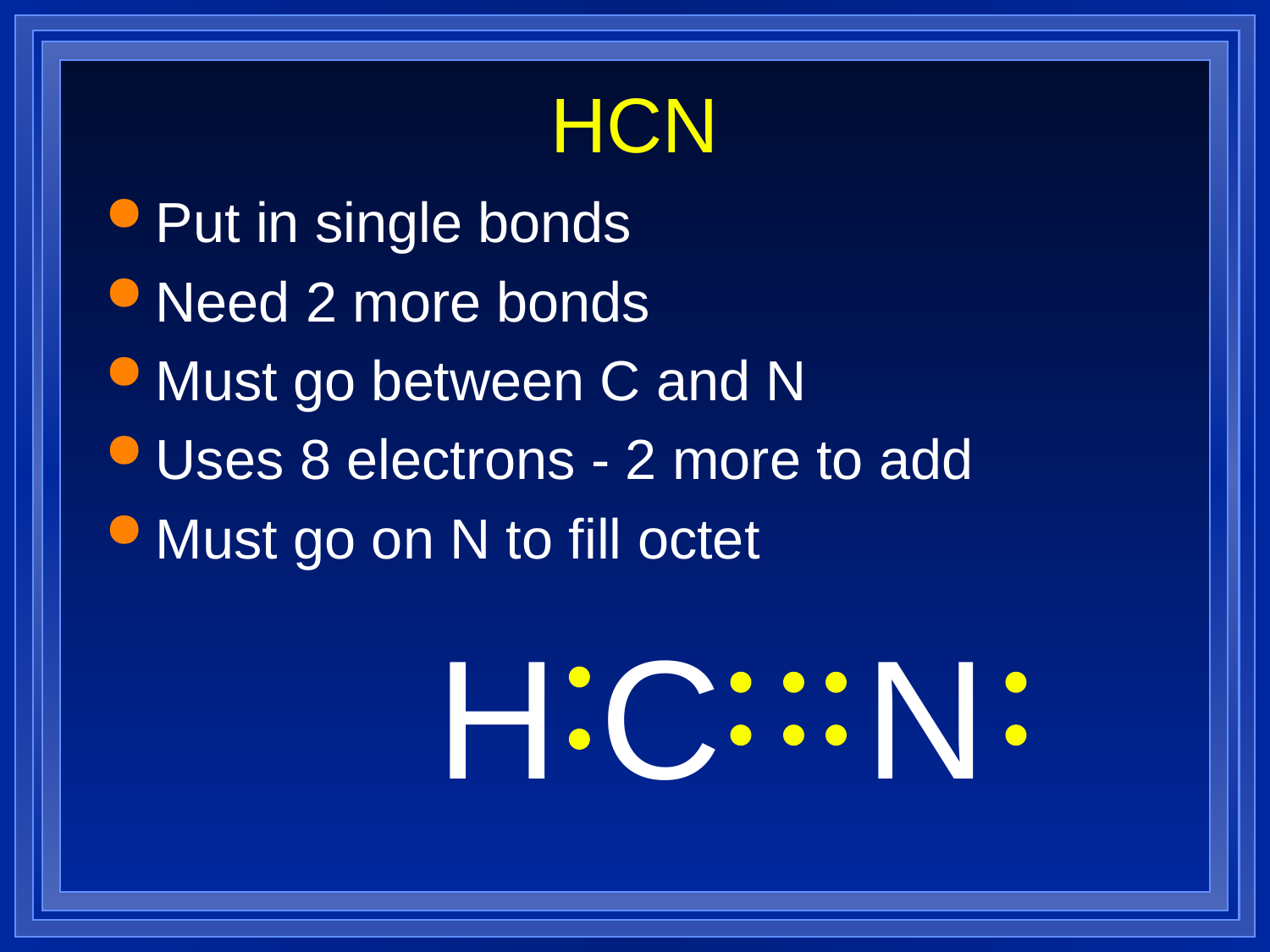

HCN
Put in single bonds
Need 2 more bonds
Must go between C and N
Uses 8 electrons - 2 more to add
Must go on N to fill octet
H
C
N